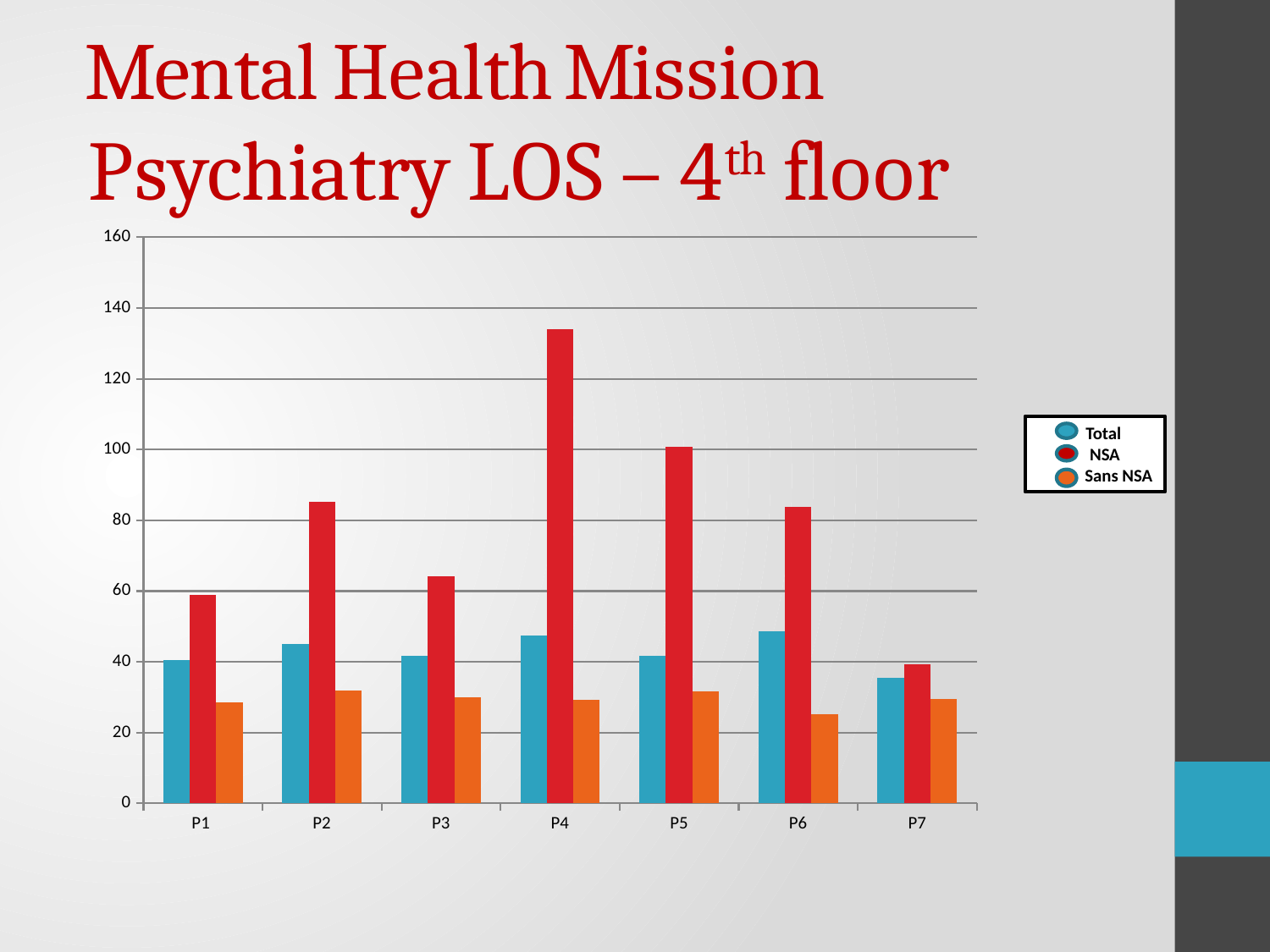

# Mental Health Mission Psychiatry LOS – 4th floor

### Chart

| Category | Total | Avec NSA | Sans NSA |
|---|---|---|---|
| P1  | 40.5 | 58.9 | 28.5 |
| P2 | 45.0 | 85.2 | 31.8 |
| P3 | 41.8 | 64.2 | 29.9 |
| P4 | 47.5 | 134.0 | 29.3 |
| P5 | 41.6 | 100.8 | 31.6 |
| P6 | 48.7 | 83.8 | 25.1 |
| P7 | 35.4 | 39.3 | 29.5 |
            Total
             NSA
Sans NSA